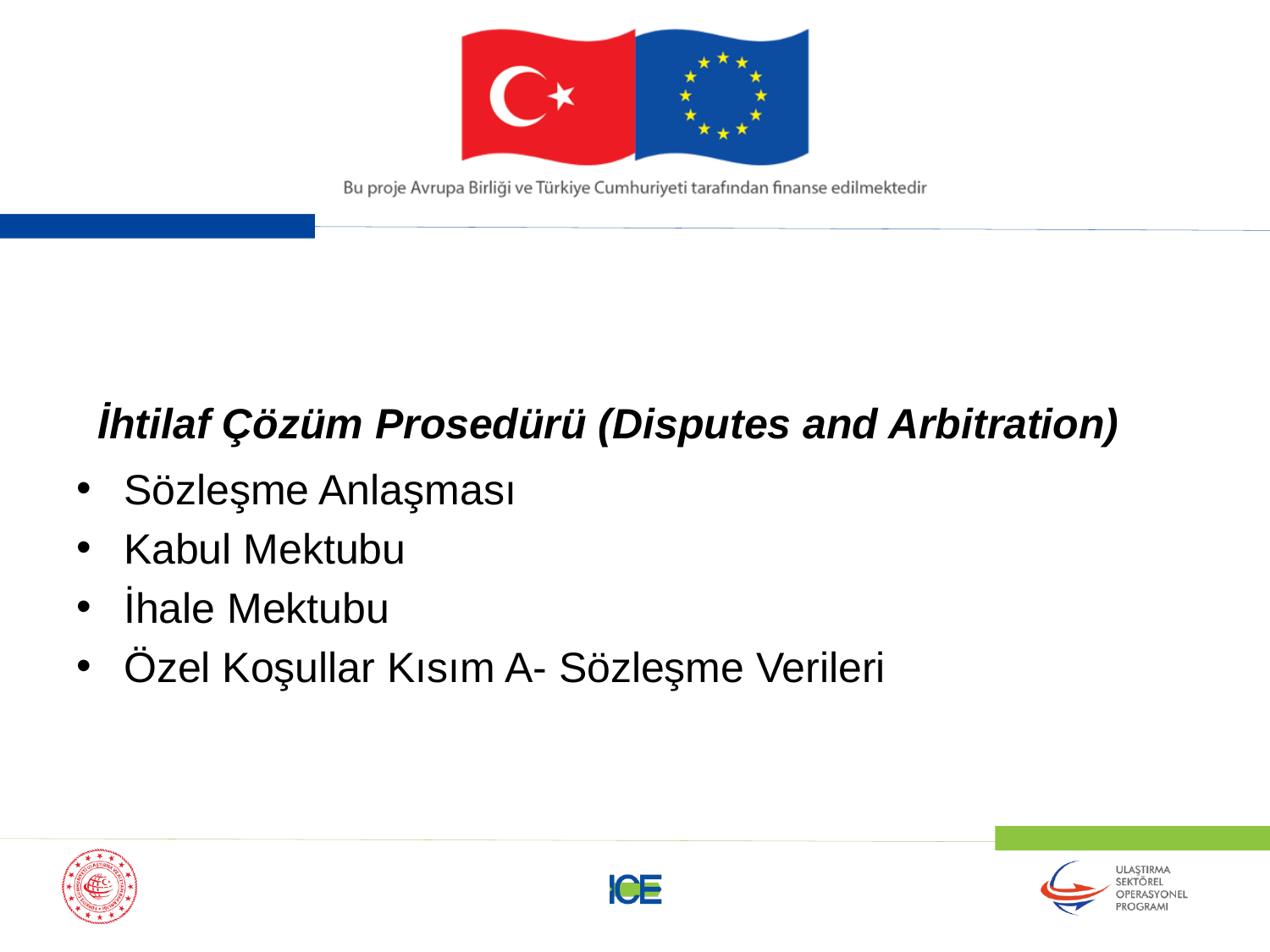

İhtilaf Çözüm Prosedürü (Disputes and Arbitration)
Sözleşme Anlaşması
Kabul Mektubu
İhale Mektubu
Özel Koşullar Kısım A- Sözleşme Verileri